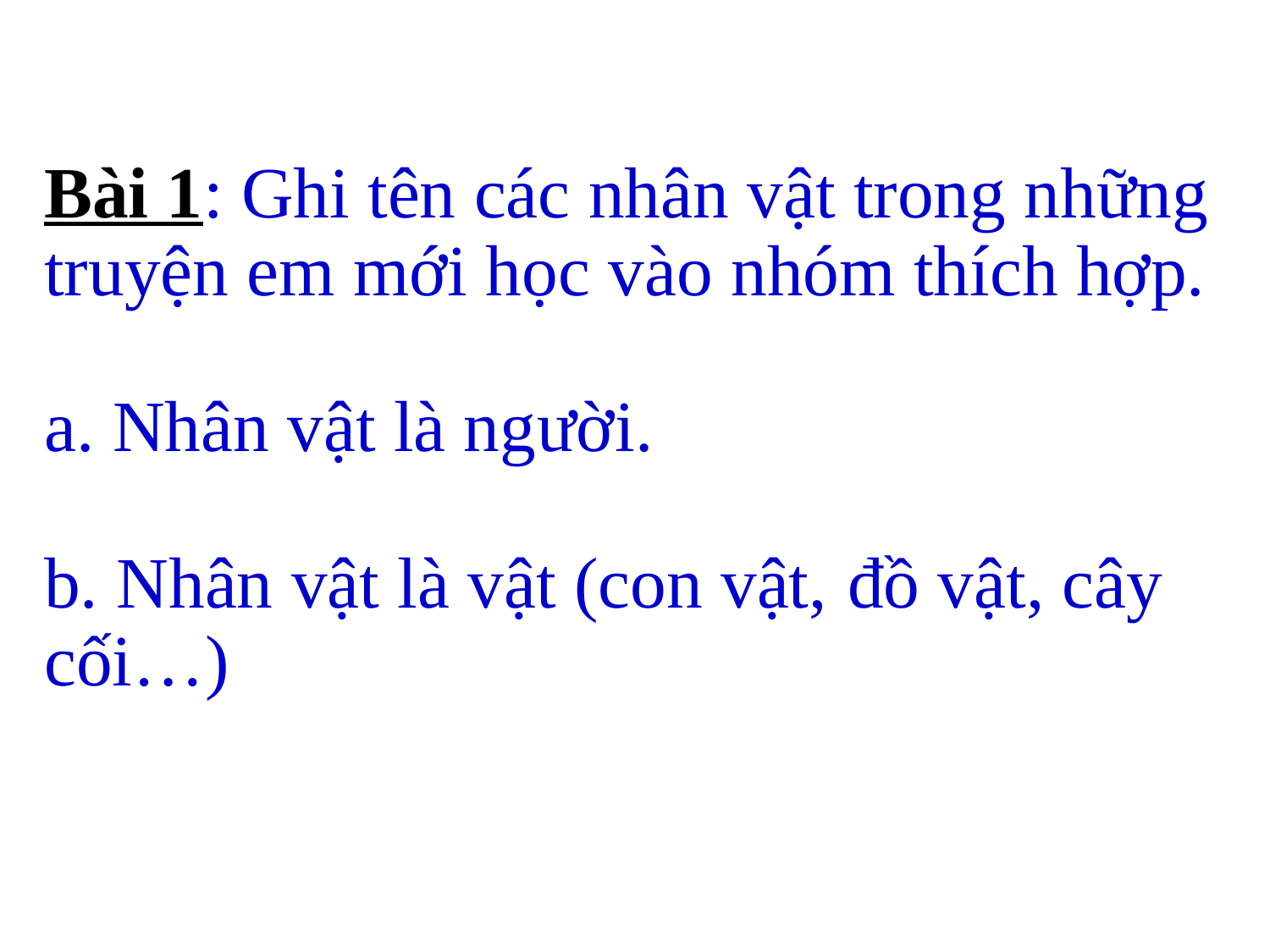

Bài 1: Ghi tên các nhân vật trong những truyện em mới học vào nhóm thích hợp.

a. Nhân vật là người.

b. Nhân vật là vật (con vật, đồ vật, cây cối…)